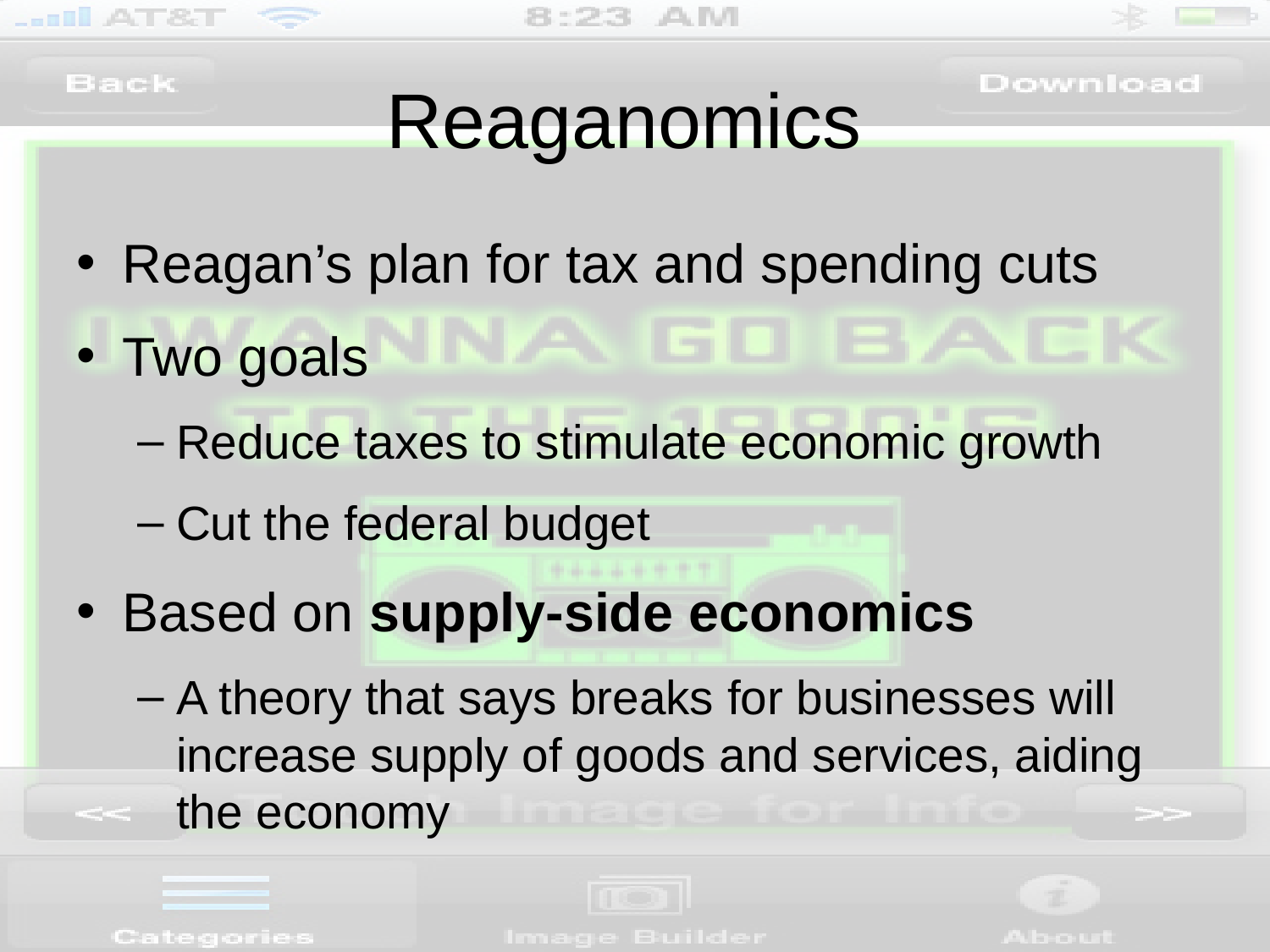

# Reaganomics
Reagan’s plan for tax and spending cuts
Two goals
Reduce taxes to stimulate economic growth
Cut the federal budget
Based on supply-side economics
A theory that says breaks for businesses will increase supply of goods and services, aiding the economy